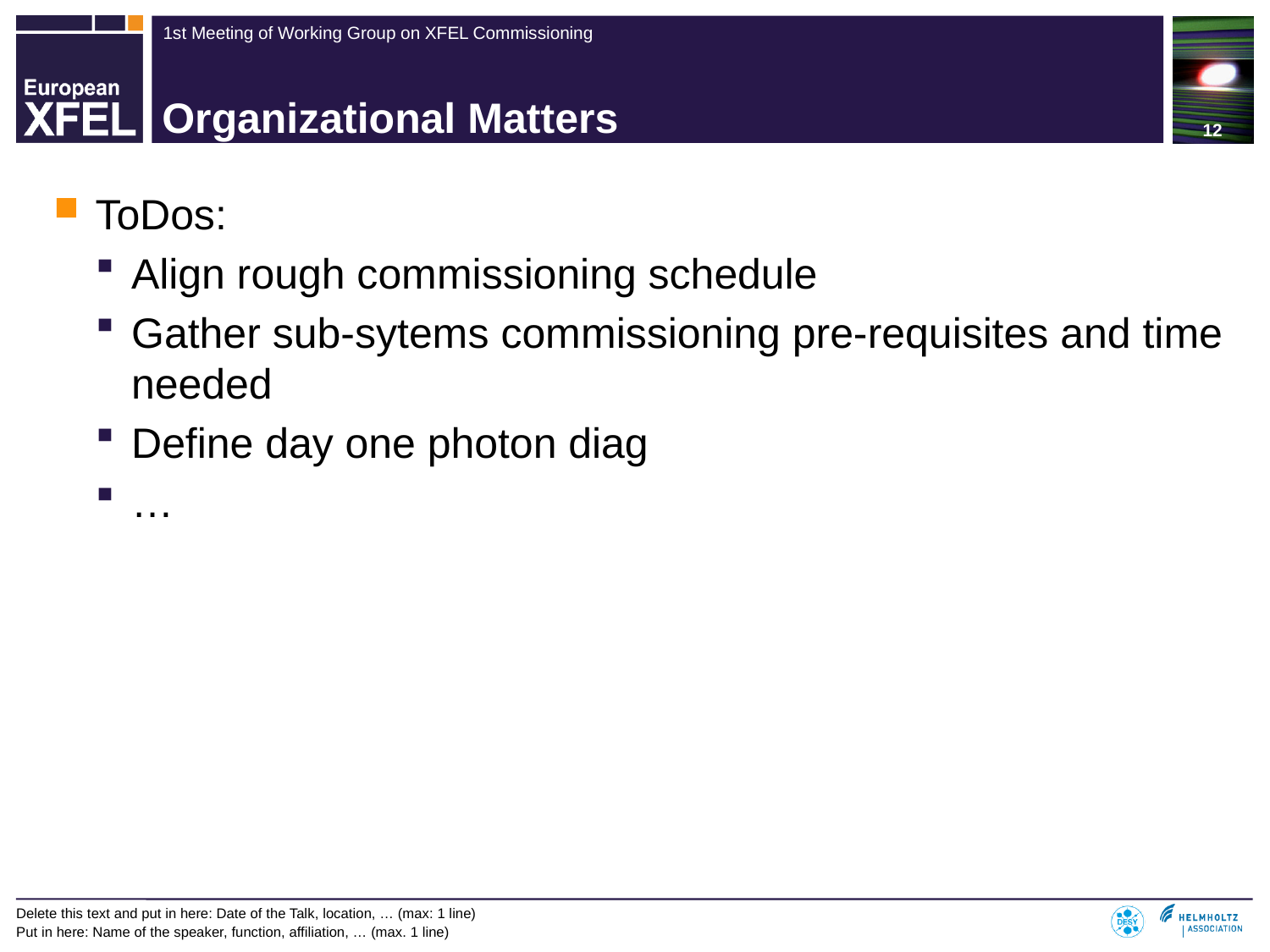

12
# Organizational Matters
ToDos:
Align rough commissioning schedule
Gather sub-sytems commissioning pre-requisites and time needed
Define day one photon diag
…
Delete this text and put in here: Date of the Talk, location, … (max: 1 line)
Put in here: Name of the speaker, function, affiliation, … (max. 1 line)